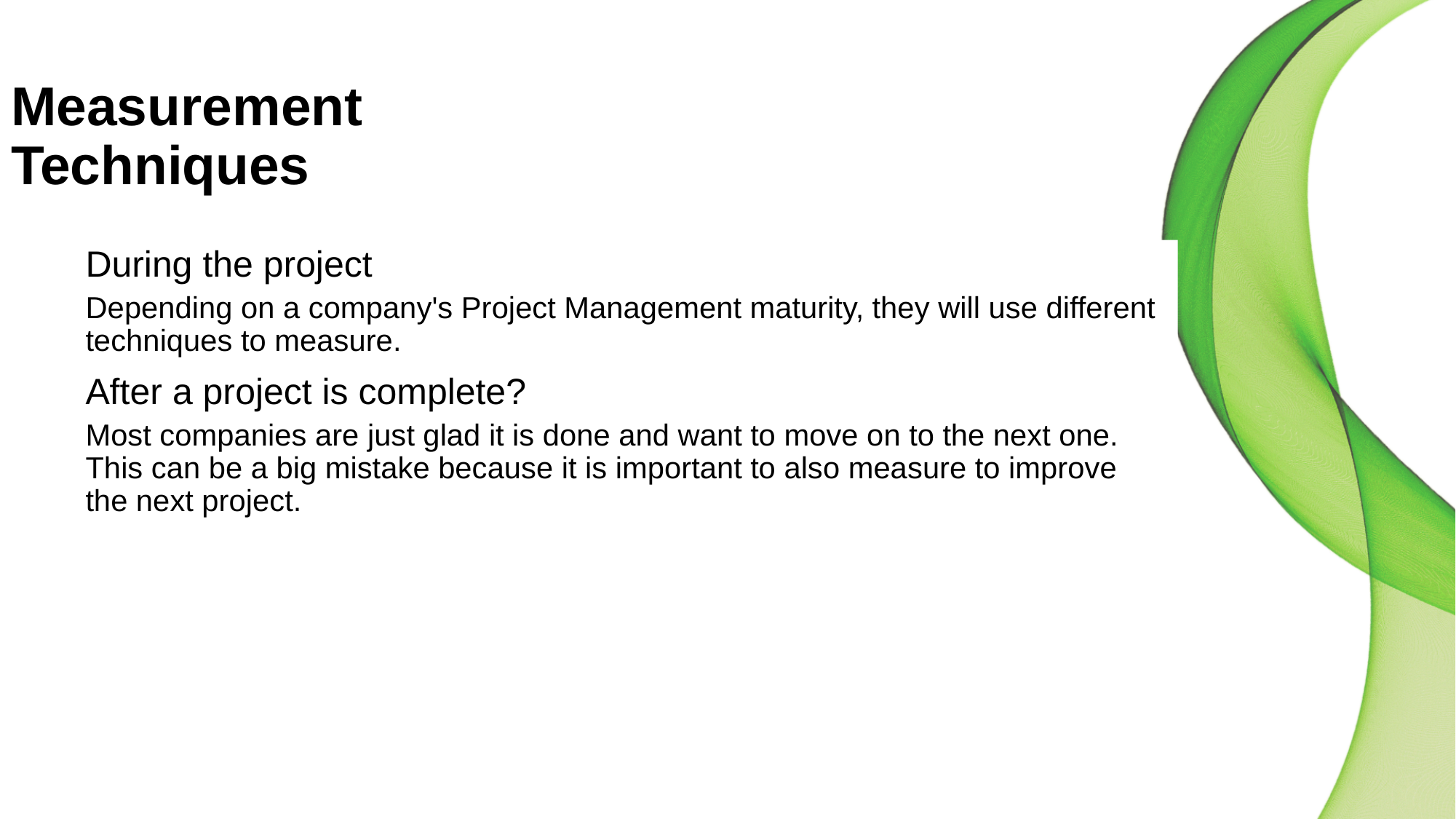

31
# Measurement Techniques
During the project
Depending on a company's Project Management maturity, they will use different techniques to measure.
After a project is complete?
Most companies are just glad it is done and want to move on to the next one. This can be a big mistake because it is important to also measure to improve the next project.